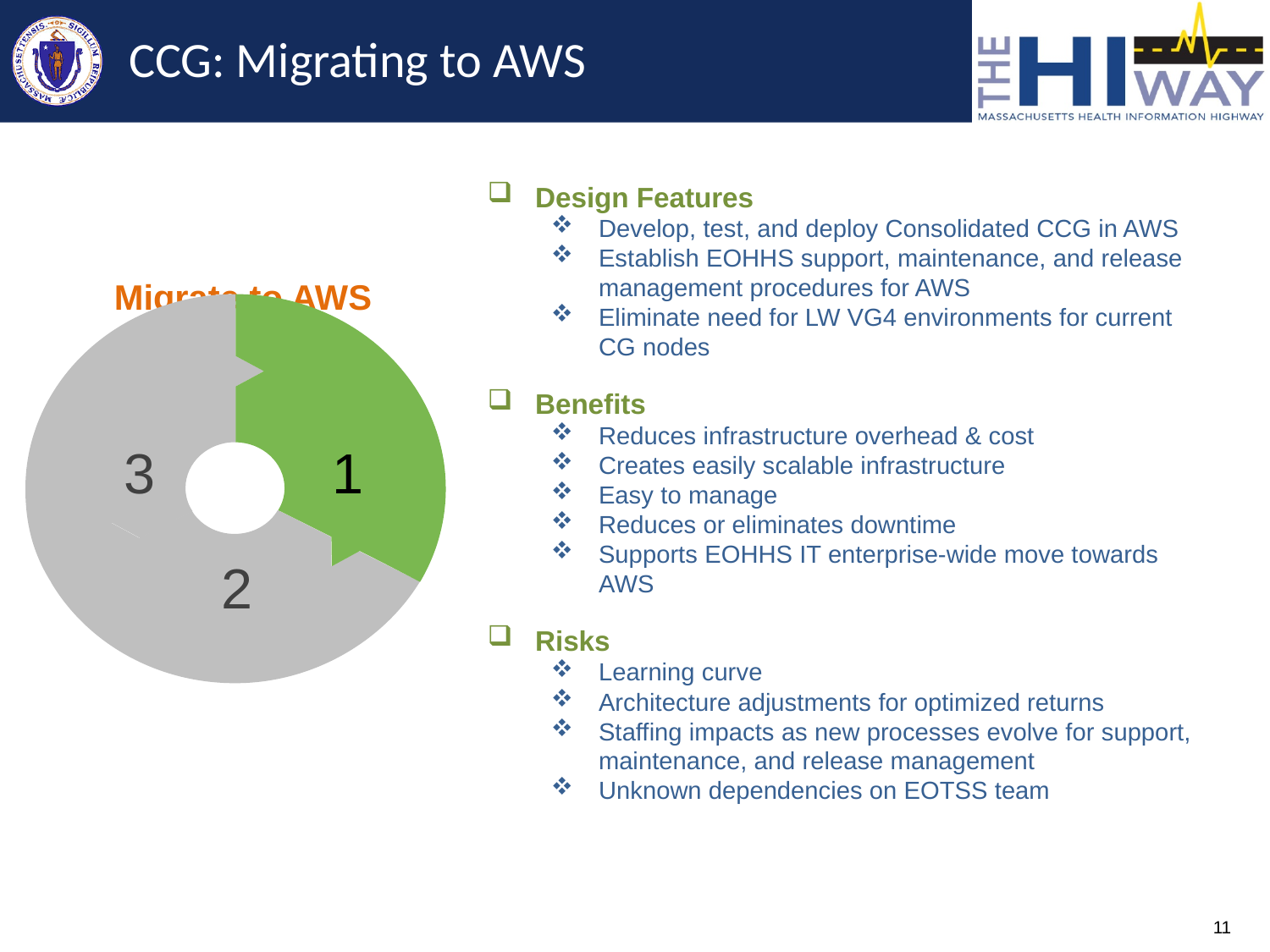

# CCG: Migrating to AWS
Design Features
Develop, test, and deploy Consolidated CCG in AWS
Establish EOHHS support, maintenance, and release management procedures for AWS
Eliminate need for LW VG4 environments for current
CG nodes

Benefits
Reduces infrastructure overhead & cost
Creates easily scalable infrastructure
Easy to manage
Reduces or eliminates downtime
Supports EOHHS IT enterprise-wide move towards AWS

Risks
Learning curve
Architecture adjustments for optimized returns
Staffing impacts as new processes evolve for support, maintenance, and release management
Unknown dependencies on EOTSS team

  Migrate to AWS

3
1
2
11